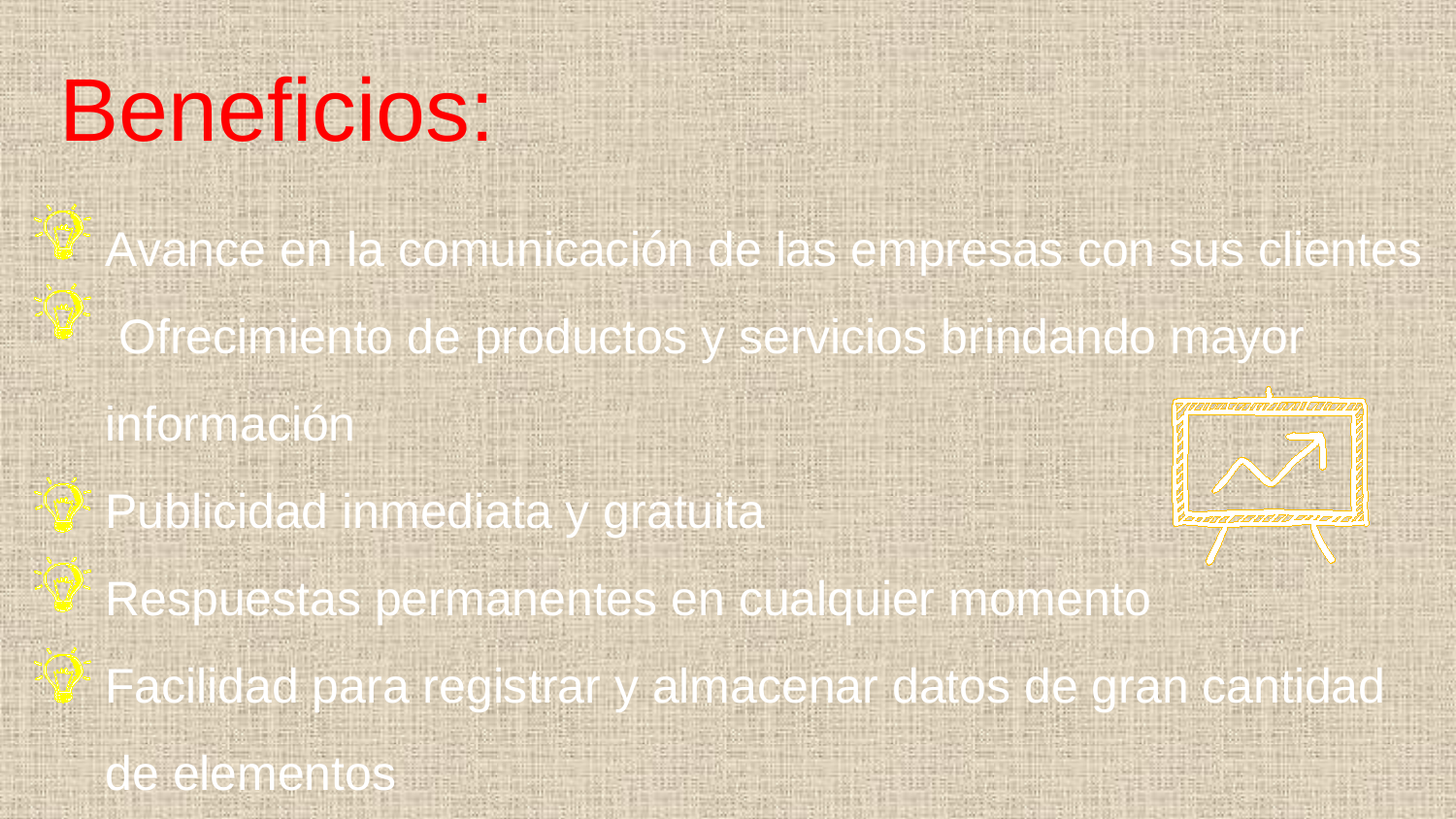

Beneficios:
Avance en la comunicación de las empresas con sus clientes
 Ofrecimiento de productos y servicios brindando mayor información
Publicidad inmediata y gratuita
Respuestas permanentes en cualquier momento
Facilidad para registrar y almacenar datos de gran cantidad de elementos